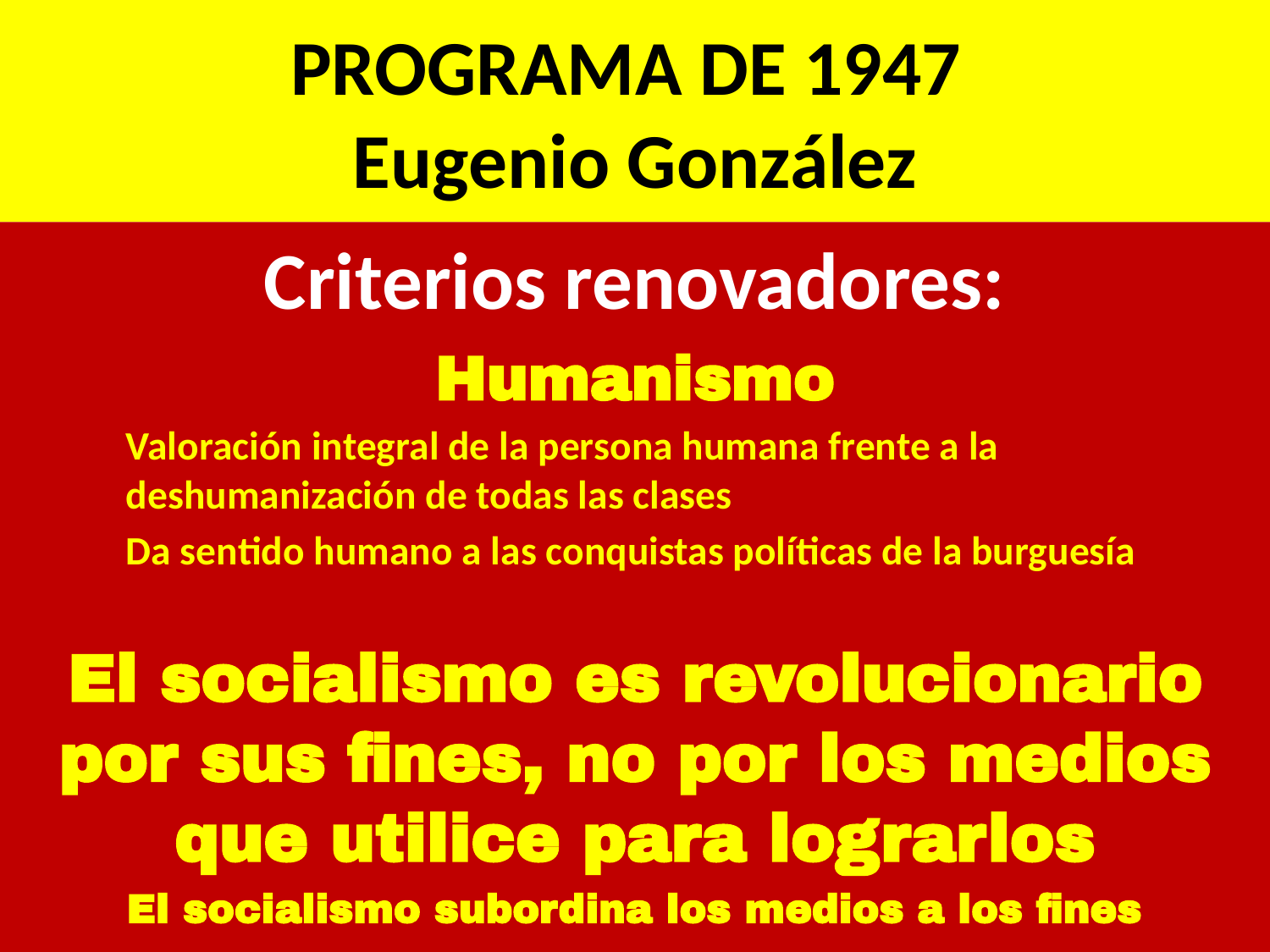

# PROGRAMA DE 1947 Eugenio González
Criterios renovadores:
Humanismo
Valoración integral de la persona humana frente a la deshumanización de todas las clases
Da sentido humano a las conquistas políticas de la burguesía

El socialismo es revolucionario por sus fines, no por los medios que utilice para lograrlos
El socialismo subordina los medios a los fines